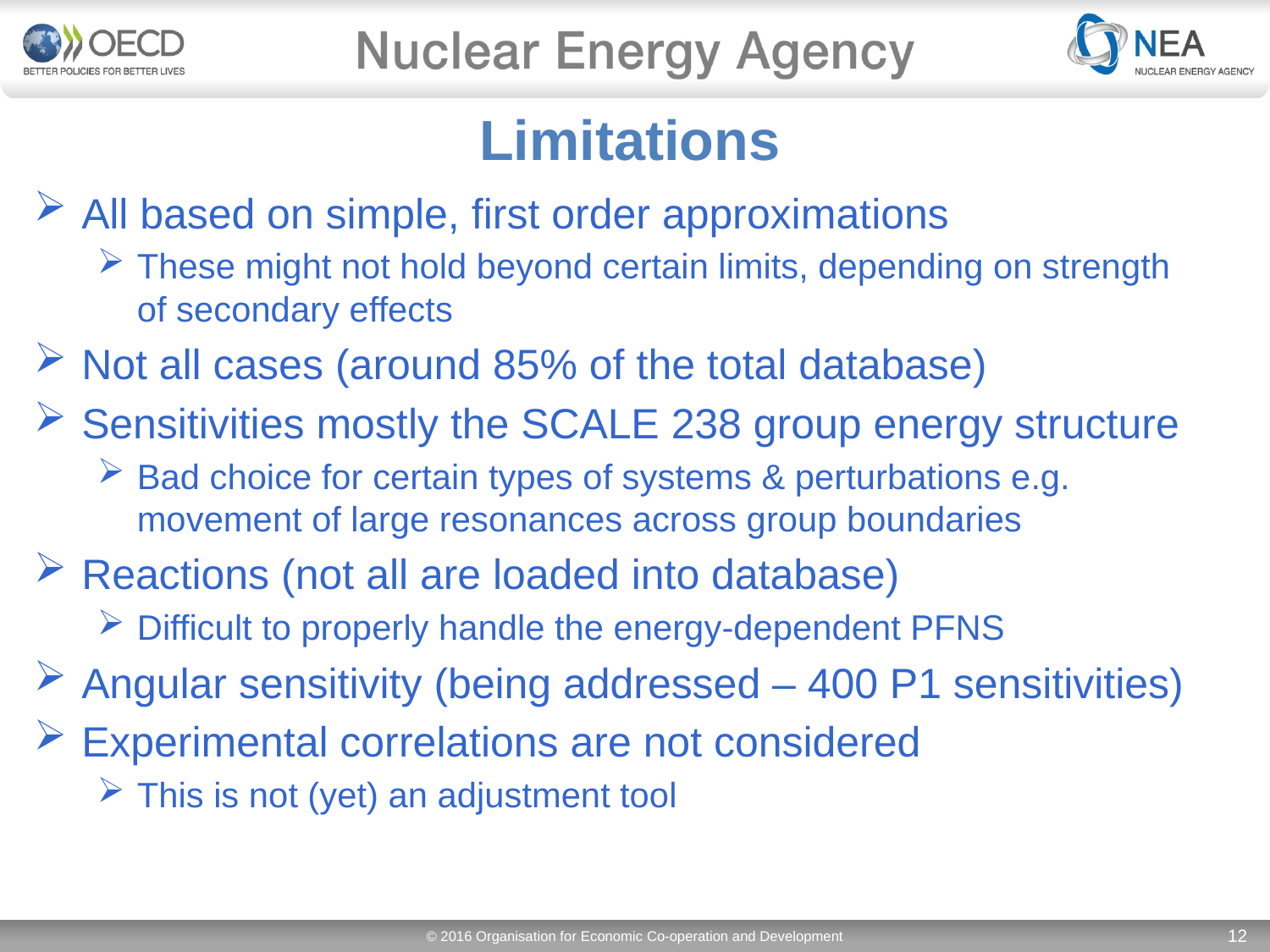

# Limitations
All based on simple, first order approximations
These might not hold beyond certain limits, depending on strength of secondary effects
Not all cases (around 85% of the total database)
Sensitivities mostly the SCALE 238 group energy structure
Bad choice for certain types of systems & perturbations e.g. movement of large resonances across group boundaries
Reactions (not all are loaded into database)
Difficult to properly handle the energy-dependent PFNS
Angular sensitivity (being addressed – 400 P1 sensitivities)
Experimental correlations are not considered
This is not (yet) an adjustment tool